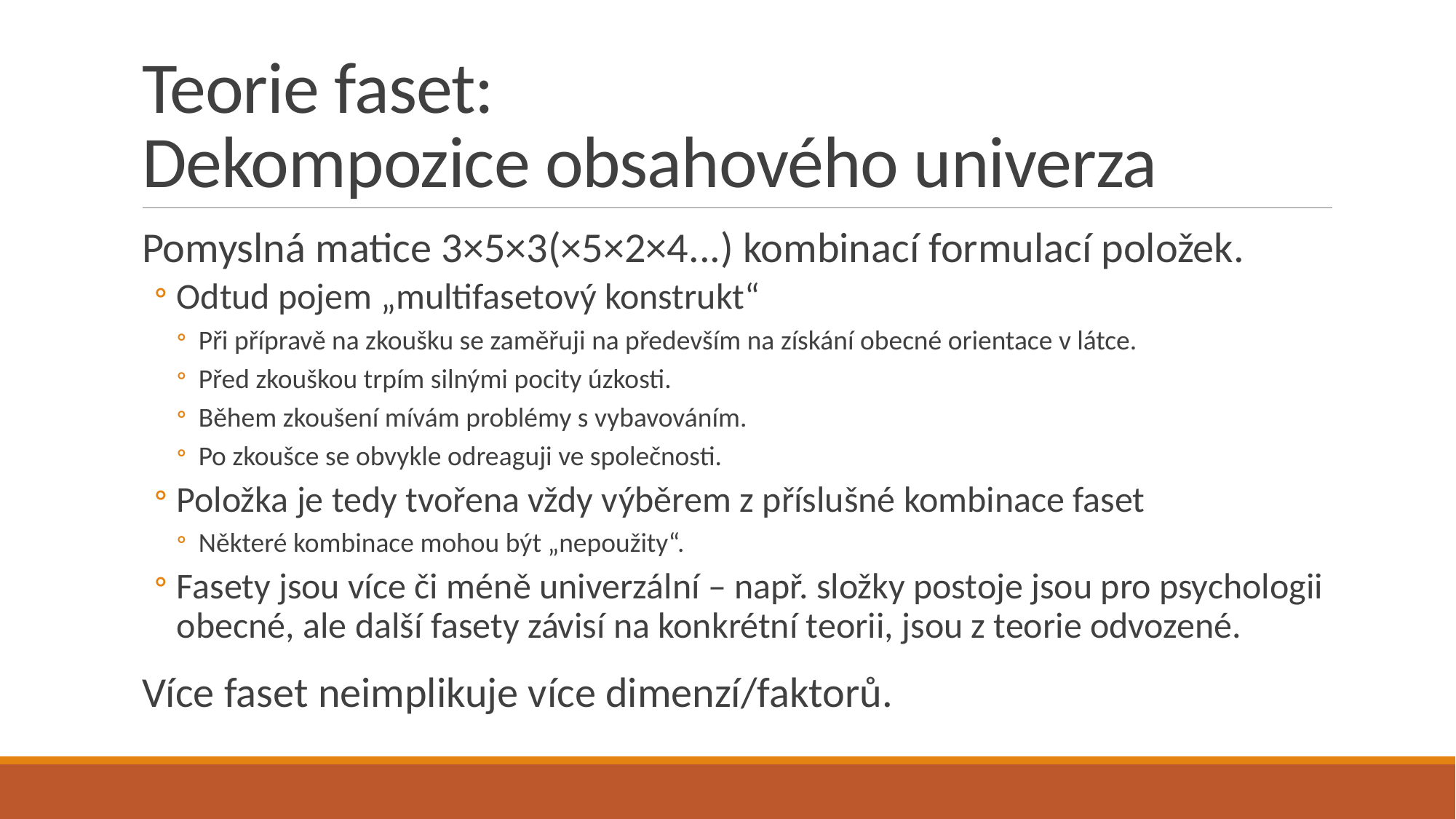

# Teorie faset: Dekompozice obsahového univerza
Pomyslná matice 3×5×3(×5×2×4...) kombinací formulací položek.
Odtud pojem „multifasetový konstrukt“
Při přípravě na zkoušku se zaměřuji na především na získání obecné orientace v látce.
Před zkouškou trpím silnými pocity úzkosti.
Během zkoušení mívám problémy s vybavováním.
Po zkoušce se obvykle odreaguji ve společnosti.
Položka je tedy tvořena vždy výběrem z příslušné kombinace faset
Některé kombinace mohou být „nepoužity“.
Fasety jsou více či méně univerzální – např. složky postoje jsou pro psychologii obecné, ale další fasety závisí na konkrétní teorii, jsou z teorie odvozené.
Více faset neimplikuje více dimenzí/faktorů.